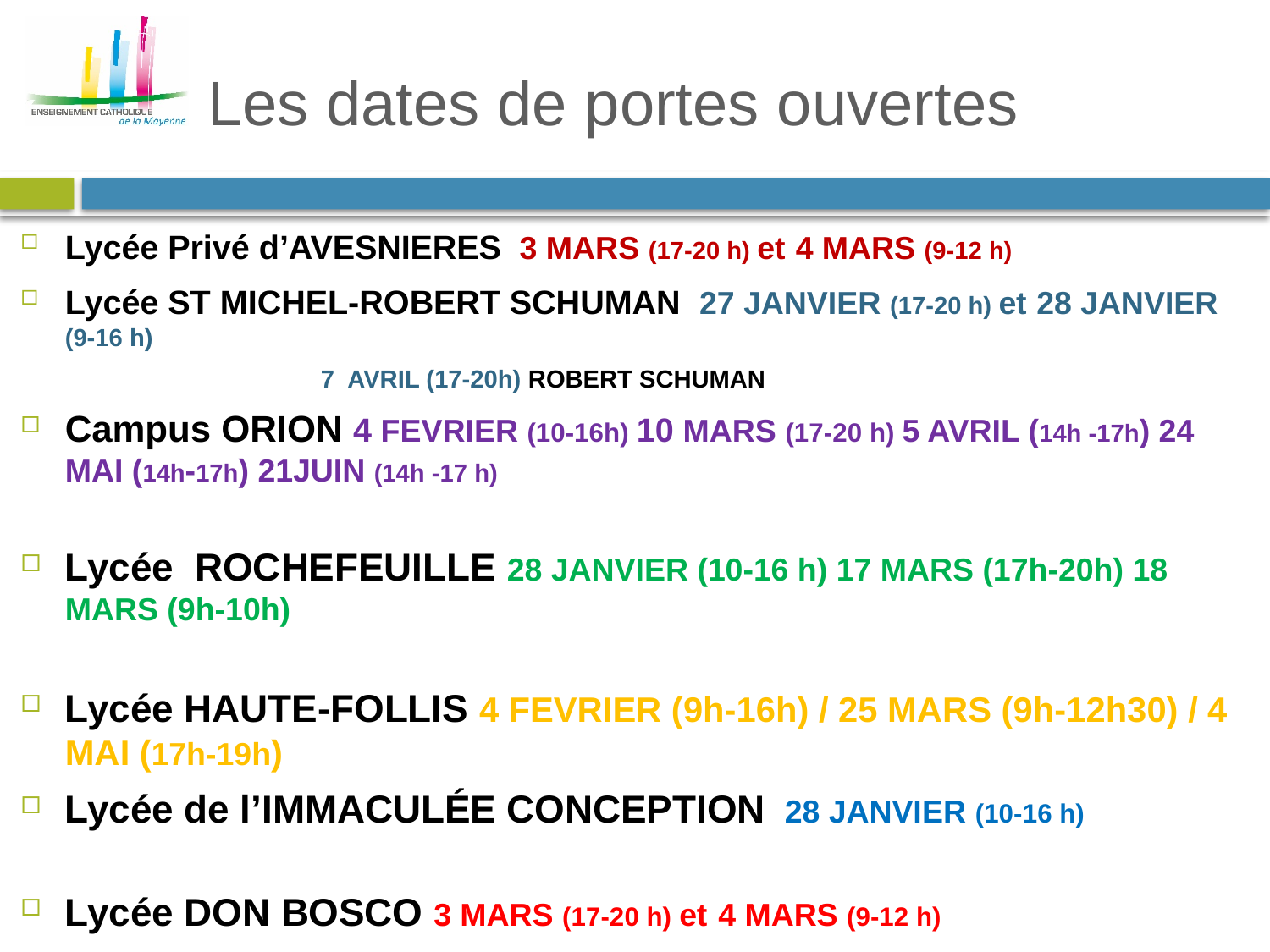

# Les dates de portes ouvertes
Lycée Privé d’AVESNIERES  3 MARS (17-20 h) et 4 MARS (9-12 h)
Lycée ST MICHEL-ROBERT SCHUMAN  27 JANVIER (17-20 h) et 28 JANVIER (9-16 h)
                                           7  AVRIL (17-20h) ROBERT SCHUMAN
Campus ORION 4 FEVRIER (10-16h) 10 MARS (17-20 h) 5 AVRIL (14h -17h) 24 MAI (14h-17h) 21JUIN (14h -17 h)

Lycée  ROCHEFEUILLE 28 JANVIER (10-16 h) 17 MARS (17h-20h) 18 MARS (9h-10h)

Lycée HAUTE-FOLLIS 4 FEVRIER (9h-16h) / 25 MARS (9h-12h30) / 4 MAI (17h-19h)
Lycée de l’IMMACULÉE CONCEPTION  28 JANVIER (10-16 h)

Lycée DON BOSCO 3 MARS (17-20 h) et 4 MARS (9-12 h)